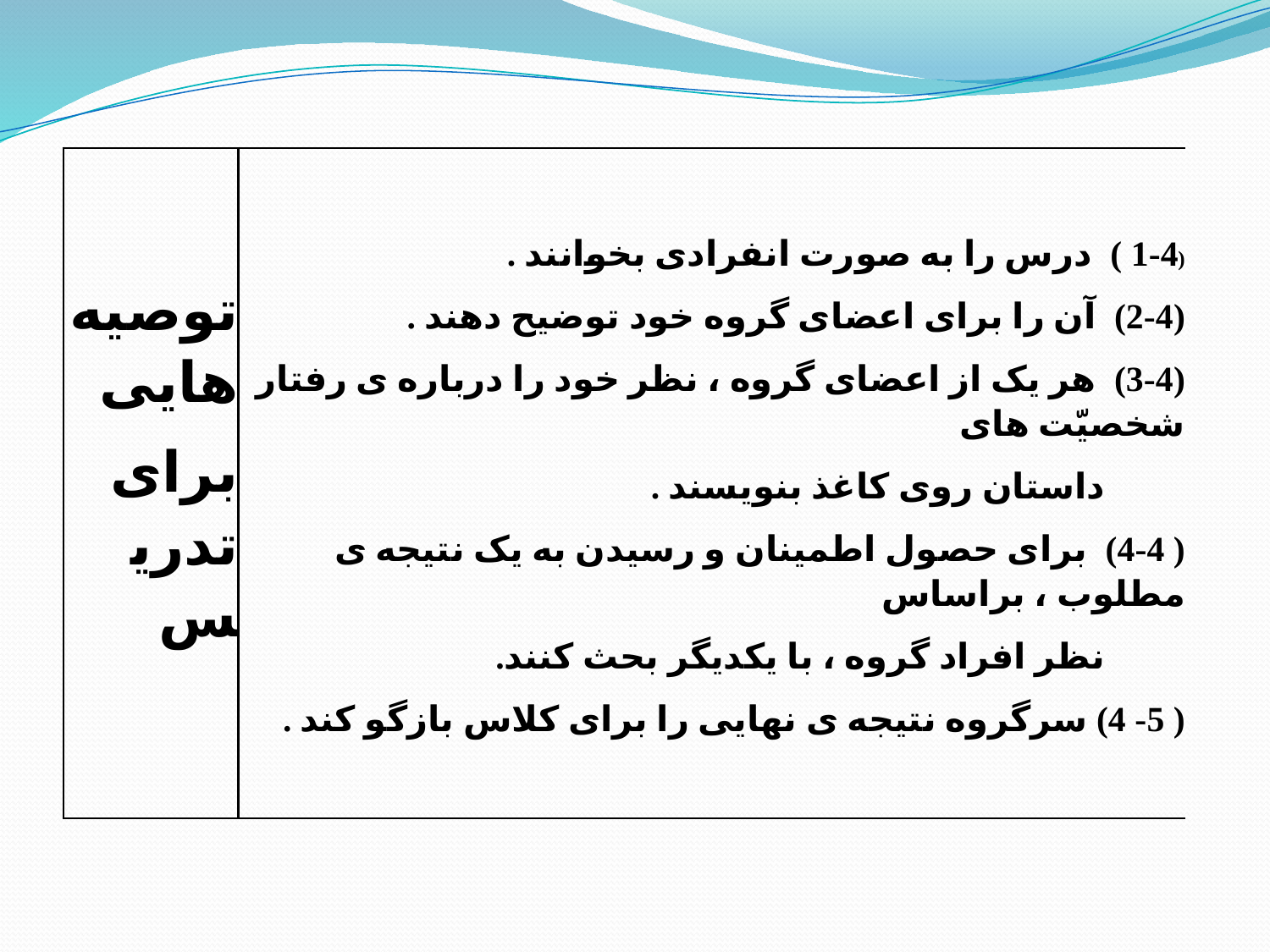

| توصیه هایی برای تدریس | (1-4 )  درس را به صورت انفرادی بخوانند . (2-4)  آن را برای اعضای گروه خود توضیح دهند . (3-4)  هر یک از اعضای گروه ، نظر خود را درباره ی رفتار شخصیّت های           داستان روی کاغذ بنویسند . ( 4-4)  برای حصول اطمینان و رسیدن به یک نتیجه ی مطلوب ، براساس          نظر افراد گروه ، با یکدیگر بحث کنند. ( 5- 4) سرگروه نتیجه ی نهایی را برای کلاس بازگو کند . |
| --- | --- |